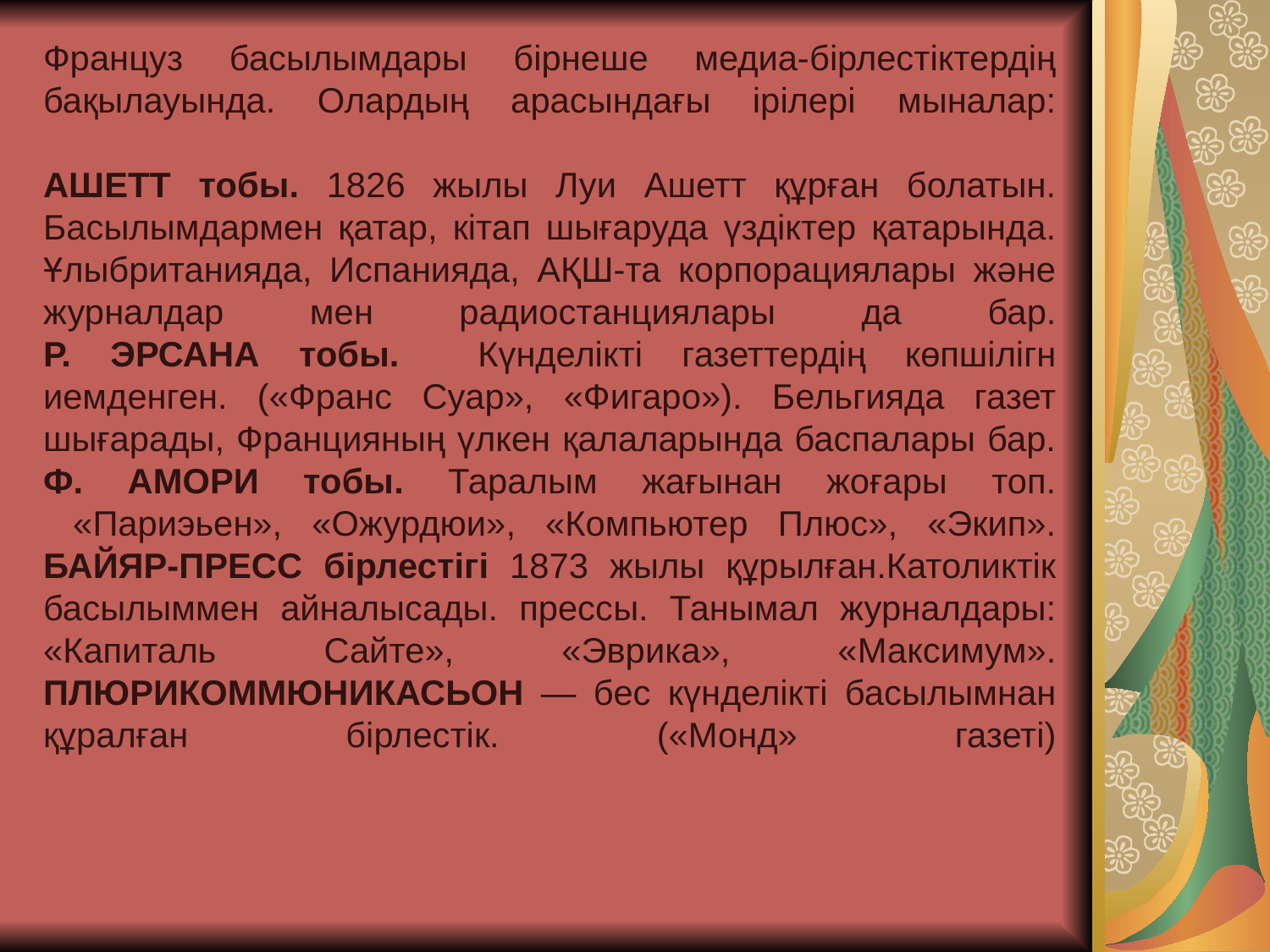

# Француз басылымдары бірнеше медиа-бірлестіктердің бақылауында. Олардың арасындағы ірілері мыналар: АШЕТТ тобы. 1826 жылы Луи Ашетт құрған болатын. Басылымдармен қатар, кітап шығаруда үздіктер қатарында. Ұлыбританияда, Испанияда, АҚШ-та корпорациялары және журналдар мен радиостанциялары да бар. Р. ЭРСАНА тобы.  Күнделікті газеттердің көпшілігн иемденген. («Франс Суар», «Фигаро»). Бельгияда газет шығарады, Францияның үлкен қалаларында баспалары бар. Ф. АМОРИ тобы. Таралым жағынан жоғары топ. «Париэьен», «Ожурдюи», «Компьютер Плюс», «Экип». БАЙЯР-ПРЕСС бірлестігі 1873 жылы құрылған.Католиктік басылыммен айналысады. прессы. Танымал журналдары: «Капиталь Сайте», «Эврика», «Максимум». ПЛЮРИКОММЮНИКАСЬОН — бес күнделікті басылымнан құралған бірлестік. («Монд» газеті)